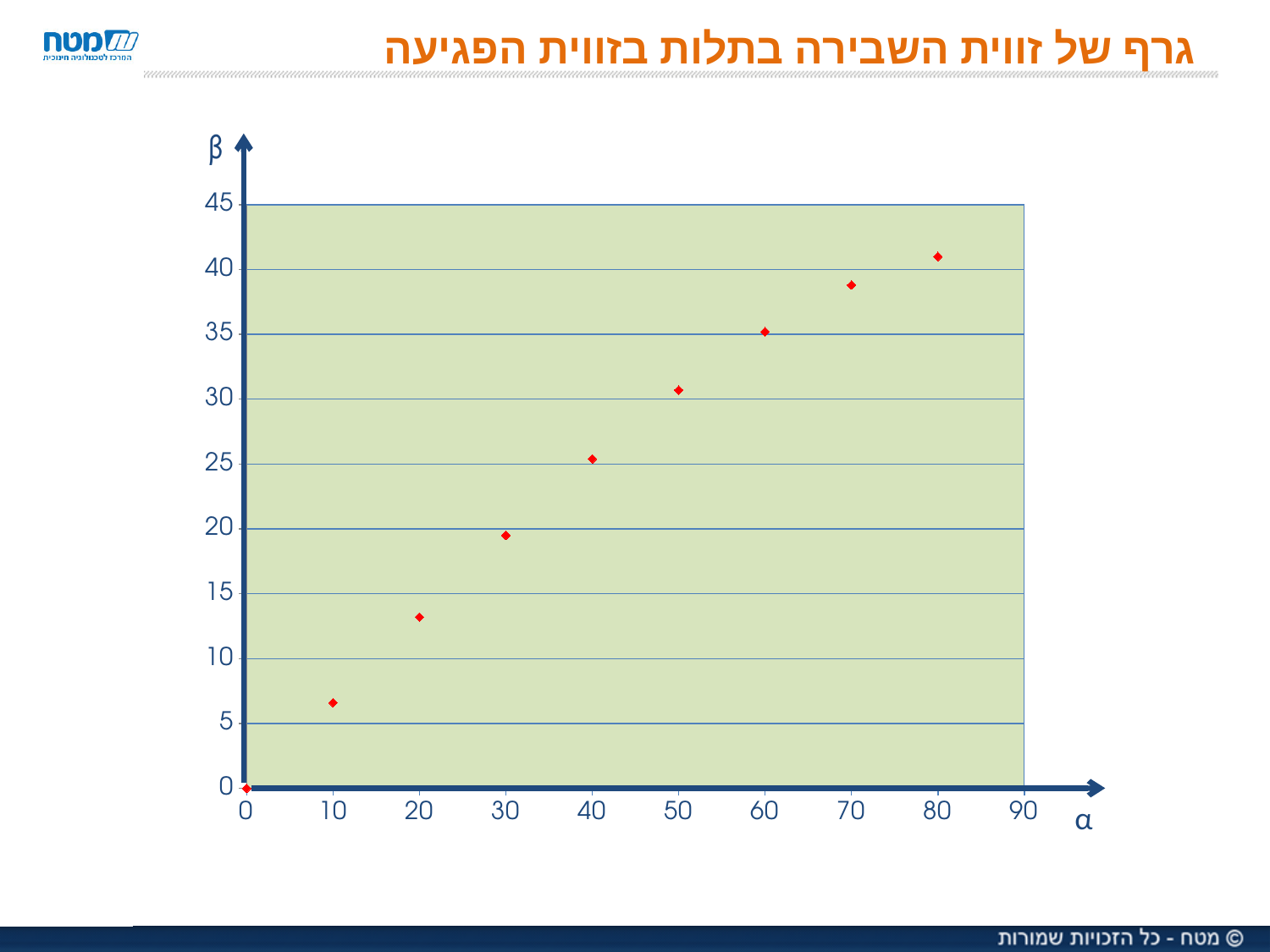

# גרף של זווית השבירה בתלות בזווית הפגיעה
β

### Chart

| Category |  |
|---|---|
α